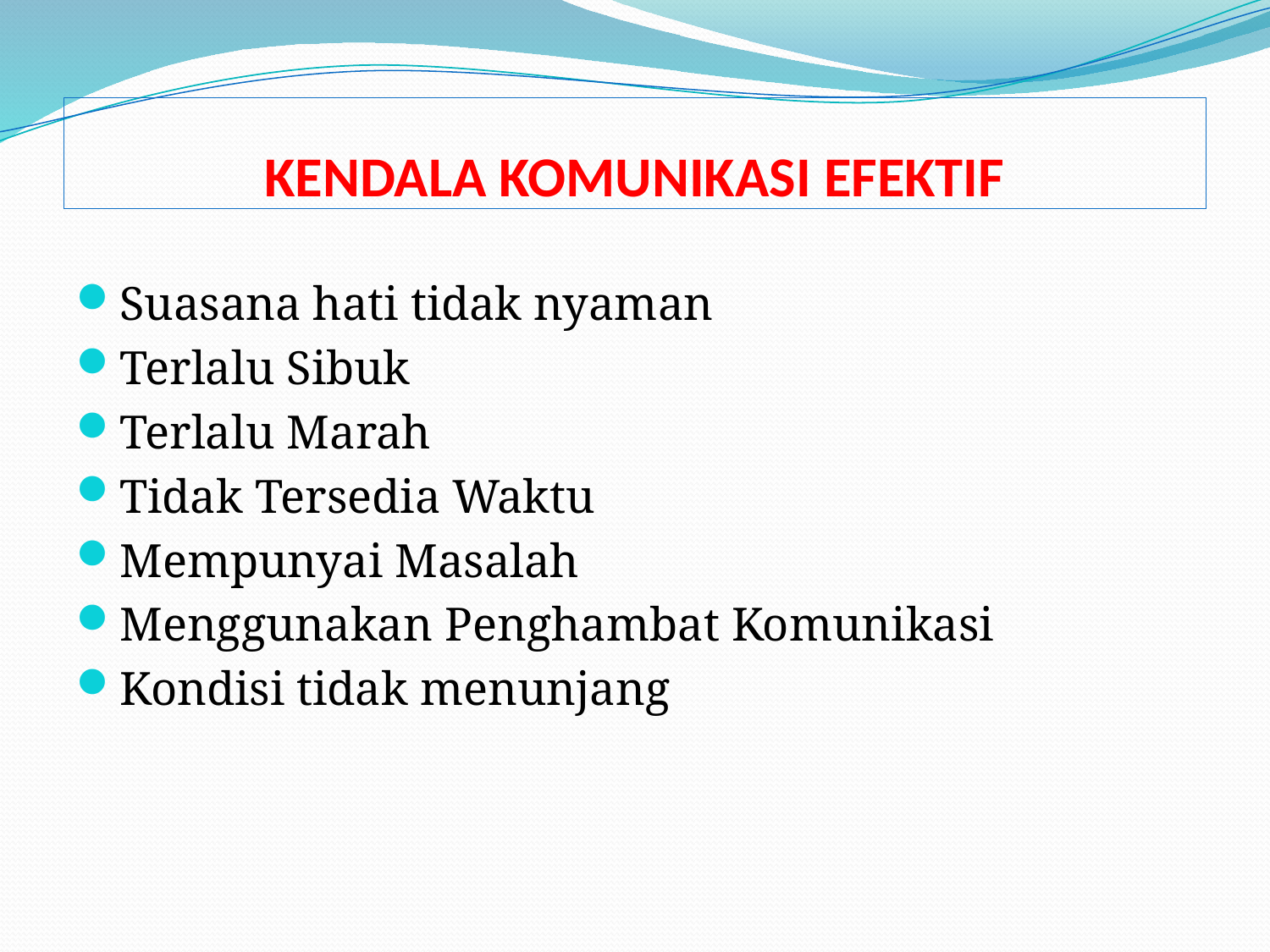

# KENDALA KOMUNIKASI EFEKTIF
Suasana hati tidak nyaman
Terlalu Sibuk
Terlalu Marah
Tidak Tersedia Waktu
Mempunyai Masalah
Menggunakan Penghambat Komunikasi
Kondisi tidak menunjang